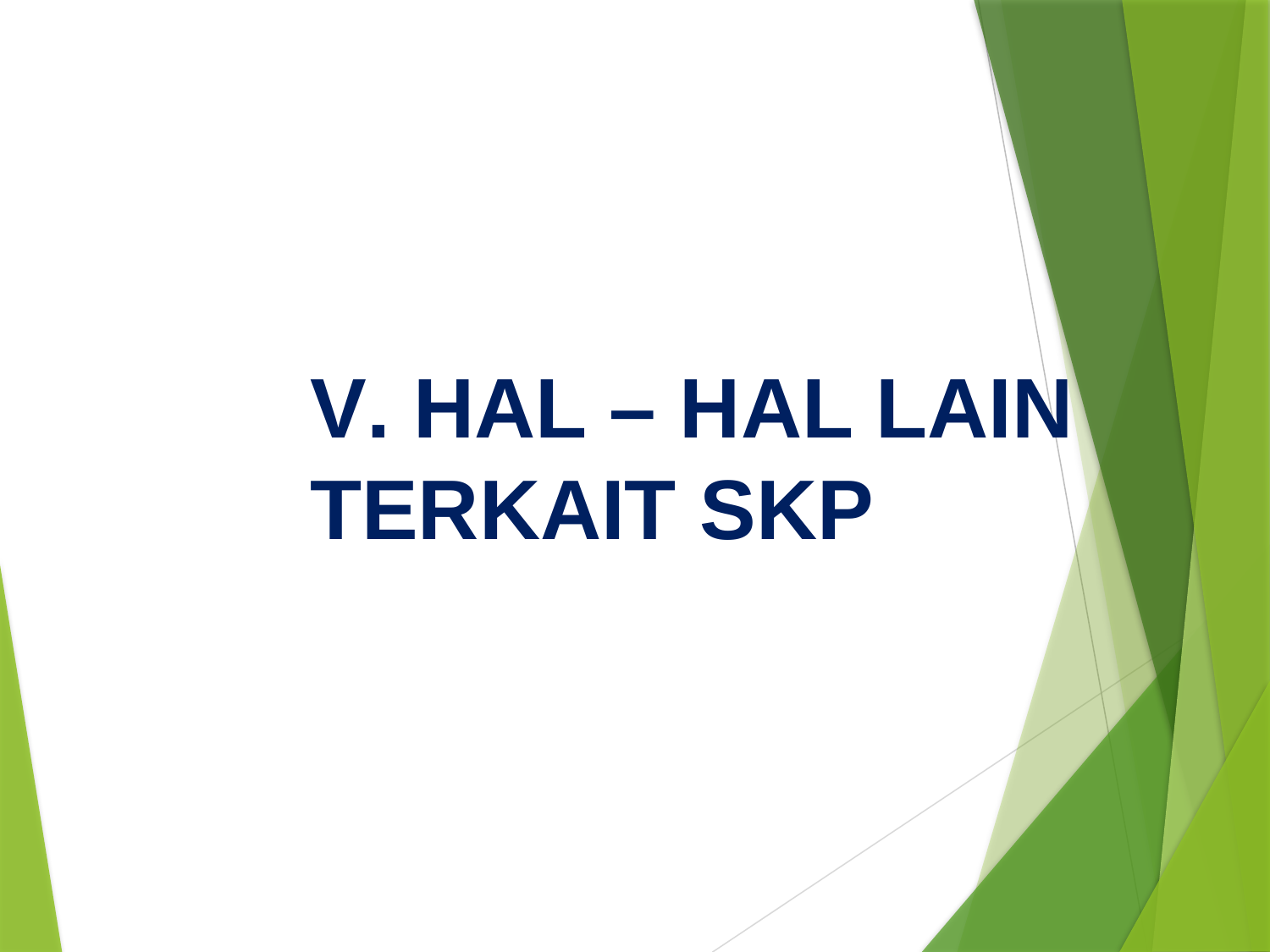

V. HAL – HAL LAIN
TERKAIT SKP